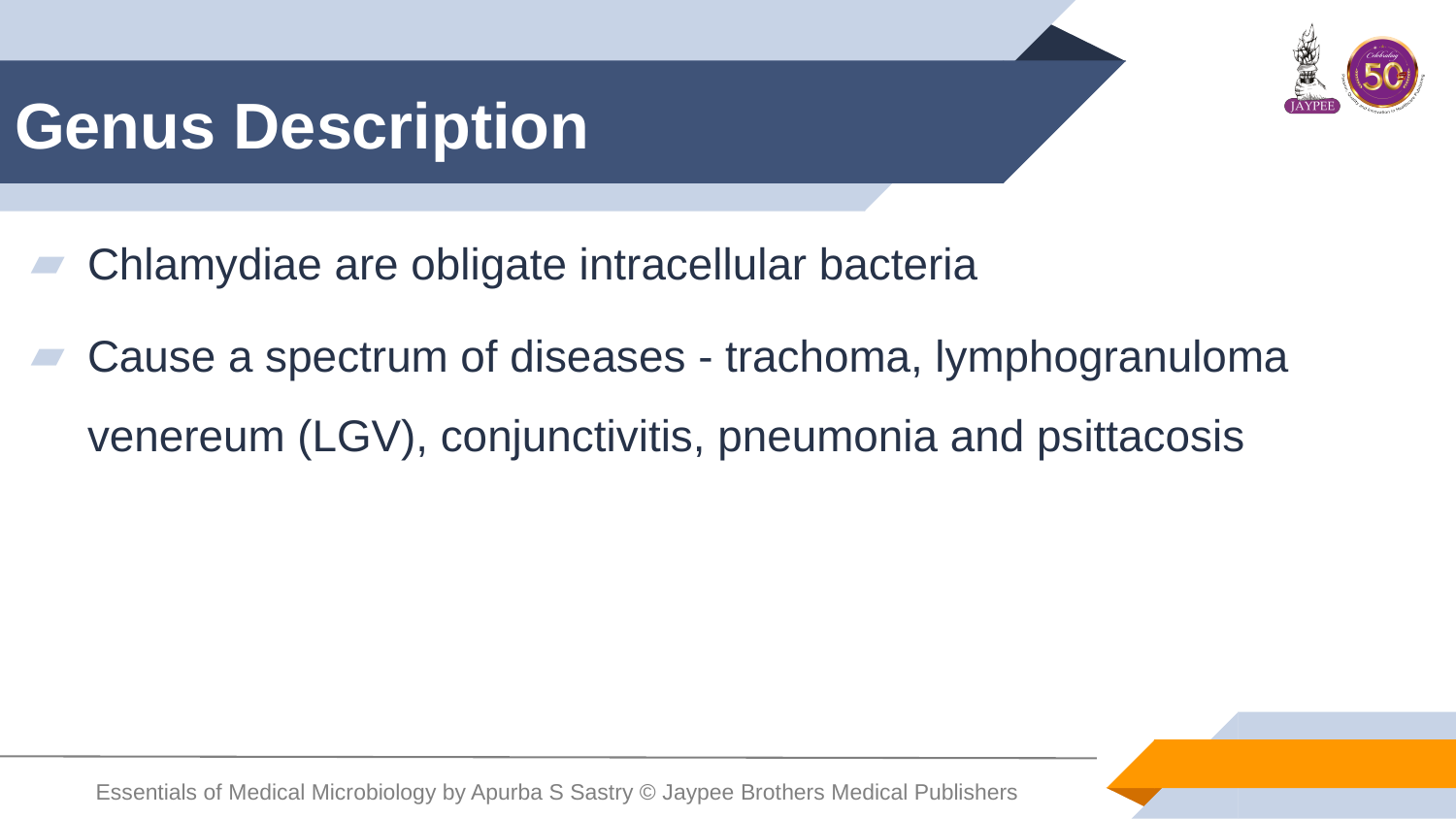

# Genus Description
Chlamydiae are obligate intracellular bacteria
Cause a spectrum of diseases - trachoma, lymphogranuloma venereum (LGV), conjunctivitis, pneumonia and psittacosis